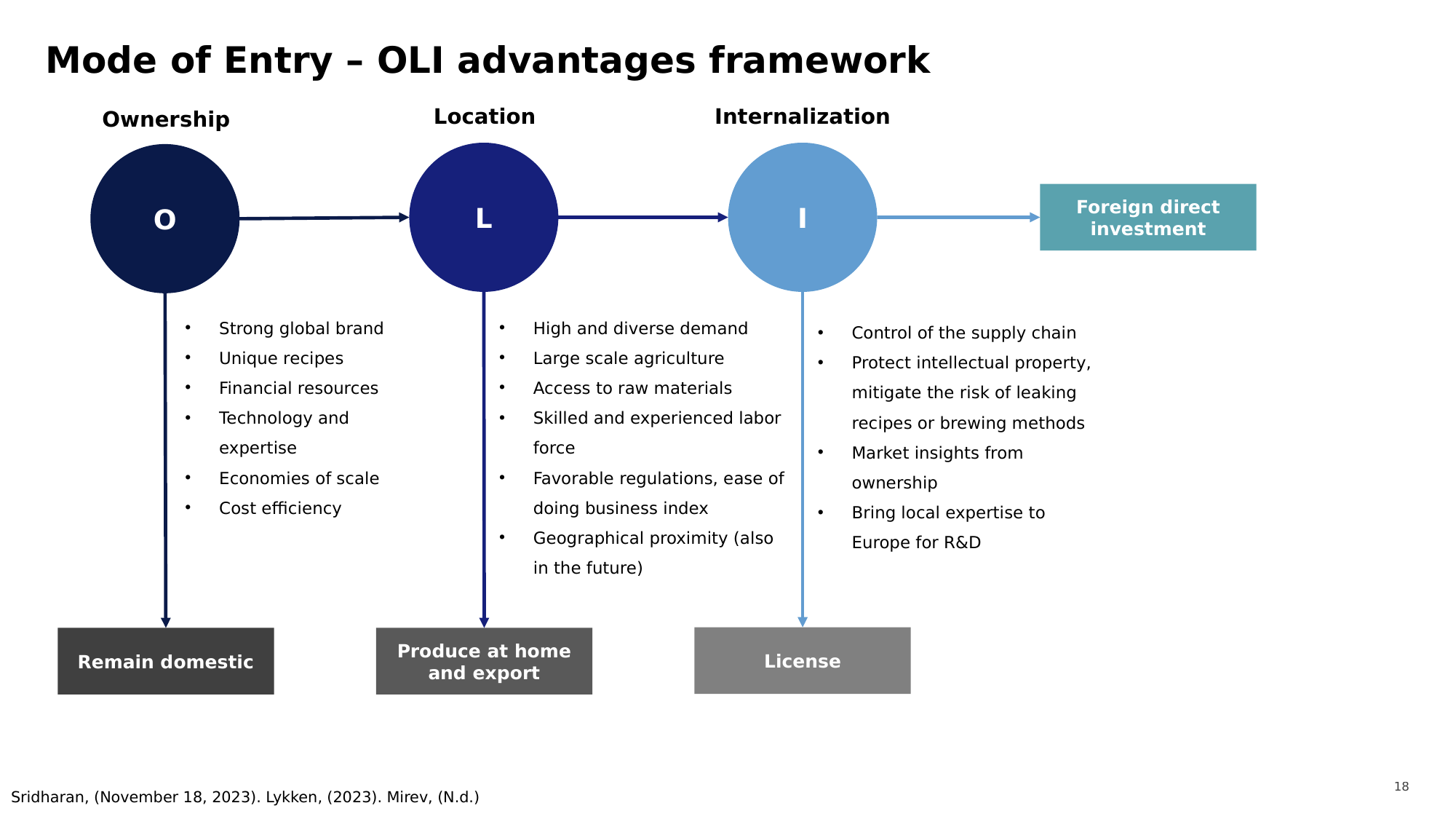

# Mode of Entry – OLI advantages framework
Location
Internalization
Ownership
L
I
O
Foreign direct investment
Strong global brand
Unique recipes
Financial resources
Technology and expertise
Economies of scale
Cost efficiency
High and diverse demand
Large scale agriculture
Access to raw materials
Skilled and experienced labor force
Favorable regulations, ease of doing business index
Geographical proximity (also in the future)
Control of the supply chain
Protect intellectual property, mitigate the risk of leaking recipes or brewing methods
Market insights from ownership
Bring local expertise to Europe for R&D
License
Remain domestic
Produce at home and export
Sridharan, (November 18, 2023). Lykken, (2023). Mirev, (N.d.)